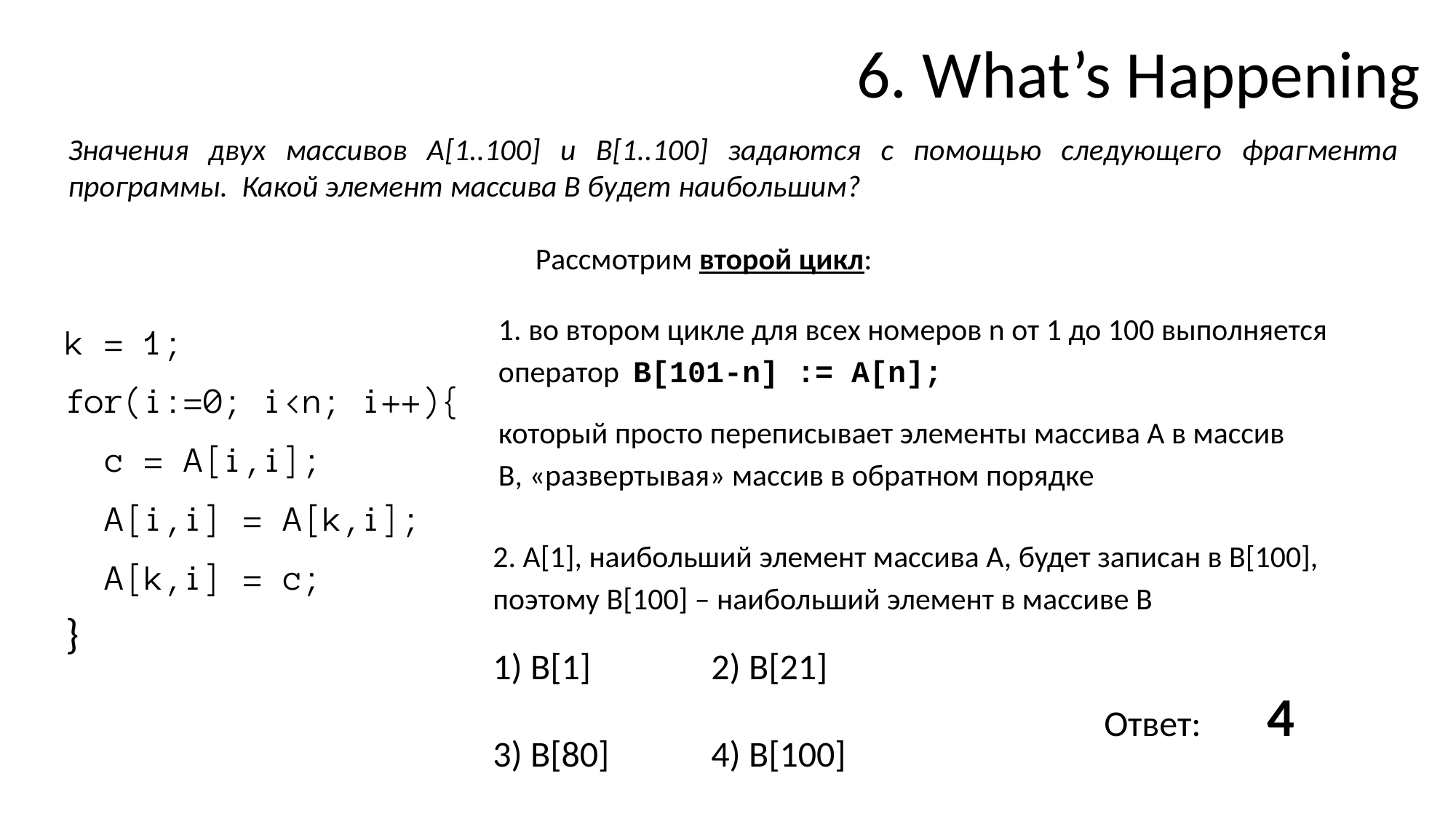

# 6. What’s Happening
Значения двух массивов A[1..100] и B[1..100] задаются с помощью следующего фрагмента программы.  Какой элемент массива B будет наибольшим?

Рассмотрим второй цикл:
1. во втором цикле для всех номеров n от 1 до 100 выполняется оператор  B[101-n] := A[n];
k = 1;
for(i:=0; i<n; i++){
  c = A[i,i];
  A[i,i] = A[k,i];
  A[k,i] = c;
}
который просто переписывает элементы массива A в массив В, «развертывая» массив в обратном порядке
2. A[1], наибольший элемент массива А, будет записан в B[100], поэтому B[100] – наибольший элемент в массиве В
1) B[1]		2) B[21]
3) B[80]	4) B[100]
Ответ:        4